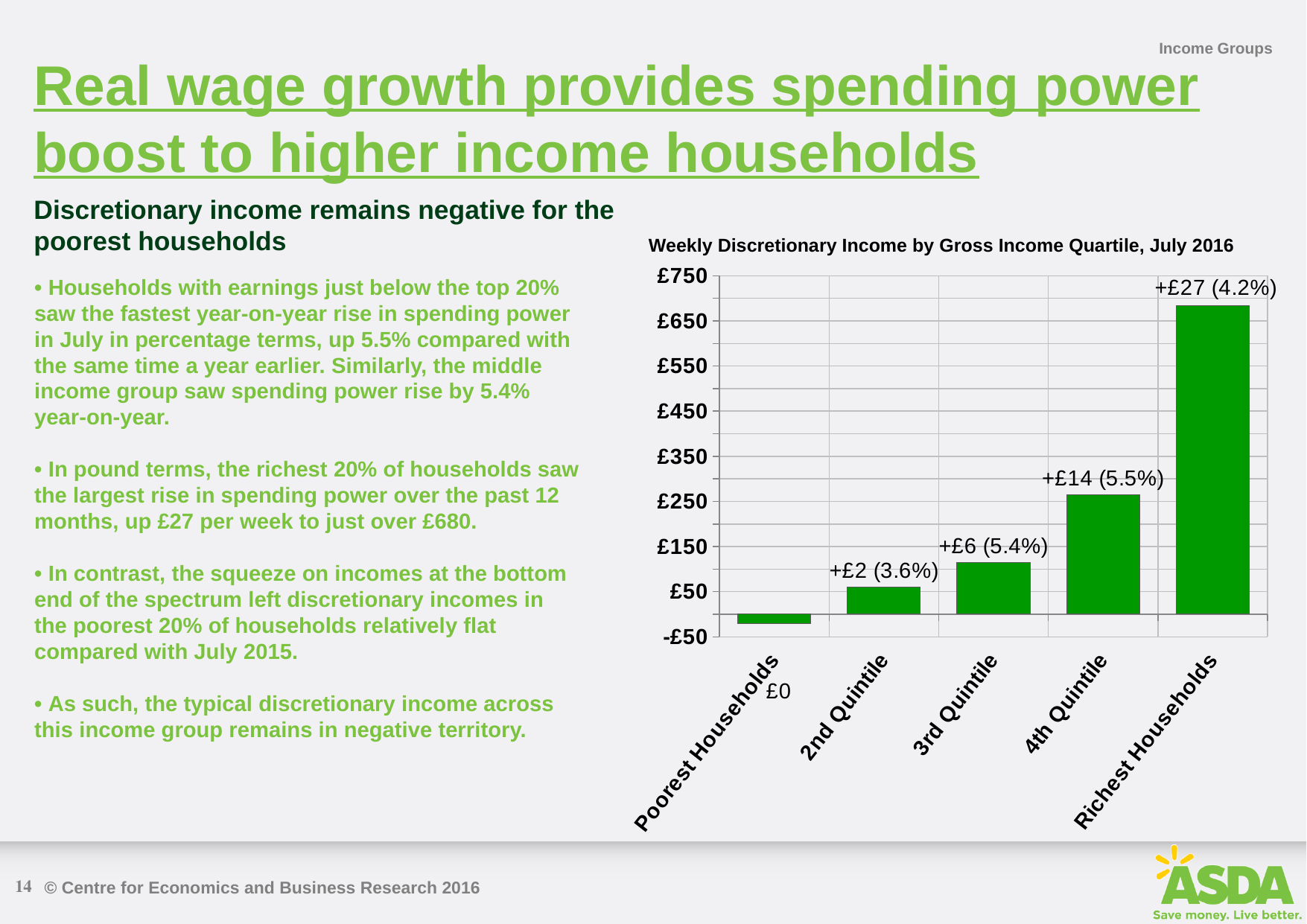

Income Groups
Real wage growth provides spending power boost to higher income households
Discretionary income remains negative for the poorest households

Weekly Discretionary Income by Gross Income Quartile, July 2016

### Chart

| Category | Q1 2016 |
|---|---|
| Poorest Households | -20.10259755473941 |
| 2nd Quintile | 60.03425420193951 |
| 3rd Quintile | 113.9115674650648 |
| 4th Quintile | 264.9792560777145 |
| Richest Households | 683.649657187084 |
• Households with earnings just below the top 20% saw the fastest year-on-year rise in spending power in July in percentage terms, up 5.5% compared with the same time a year earlier. Similarly, the middle income group saw spending power rise by 5.4% year-on-year.

• In pound terms, the richest 20% of households saw the largest rise in spending power over the past 12 months, up £27 per week to just over £680.

• In contrast, the squeeze on incomes at the bottom end of the spectrum left discretionary incomes in the poorest 20% of households relatively flat compared with July 2015.

• As such, the typical discretionary income across this income group remains in negative territory.

14